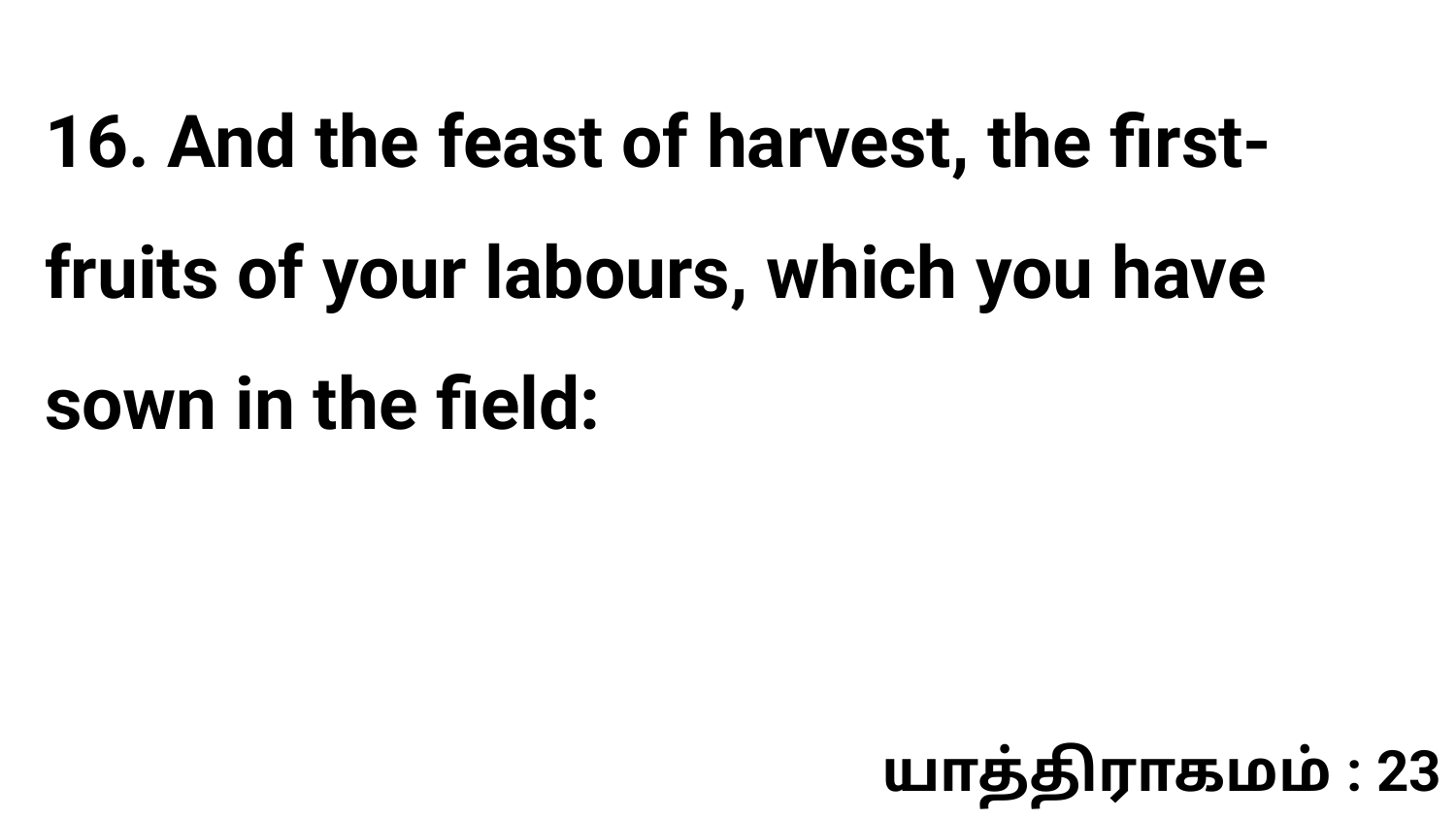

16. And the feast of harvest, the first-fruits of your labours, which you have sown in the field:
யாத்திராகமம் : 23